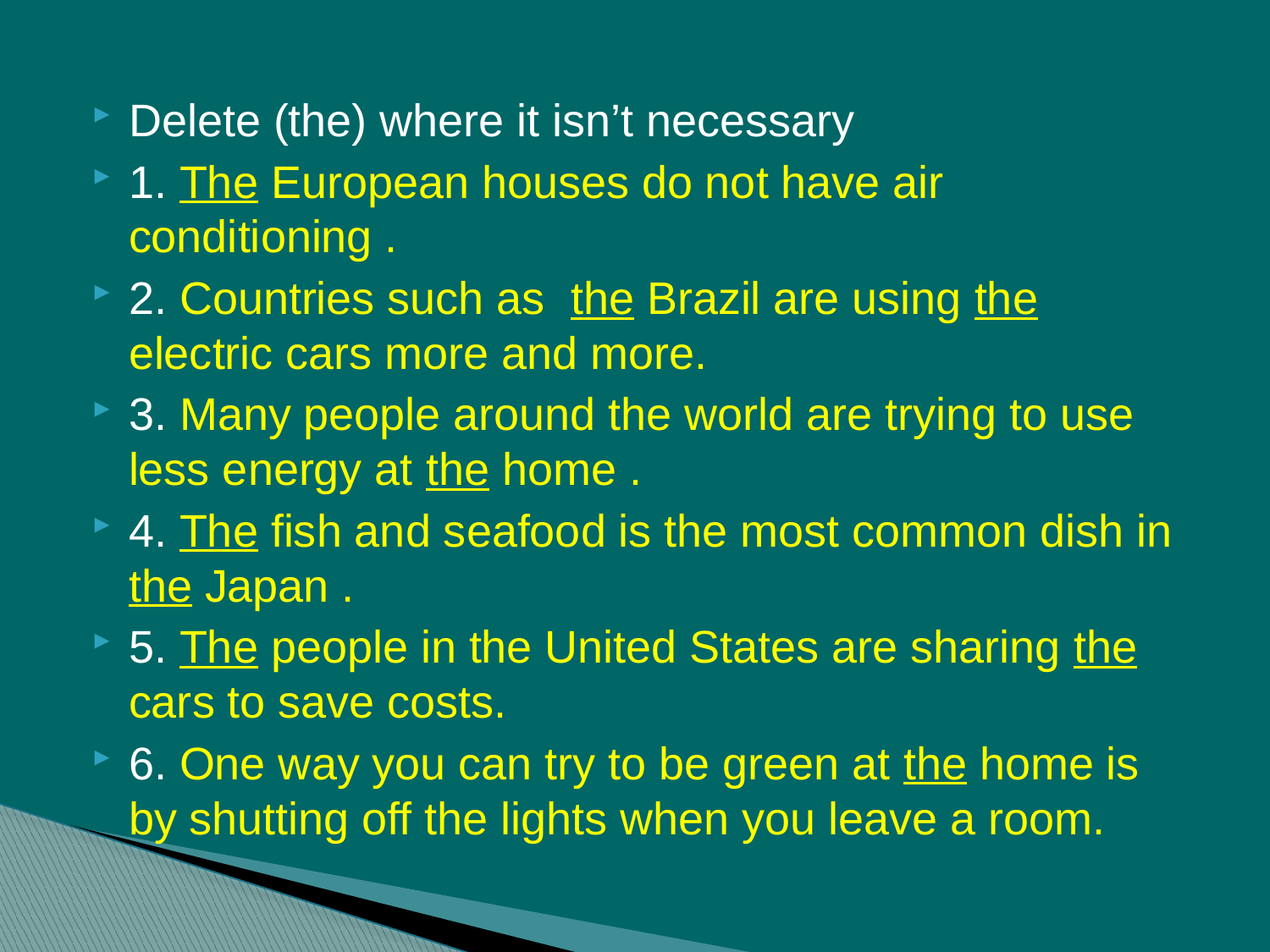

Delete (the) where it isn’t necessary
1. The European houses do not have air conditioning .
2. Countries such as  the Brazil are using the electric cars more and more.
3. Many people around the world are trying to use less energy at the home .
4. The fish and seafood is the most common dish in the Japan .
5. The people in the United States are sharing the cars to save costs.
6. One way you can try to be green at the home is by shutting off the lights when you leave a room.